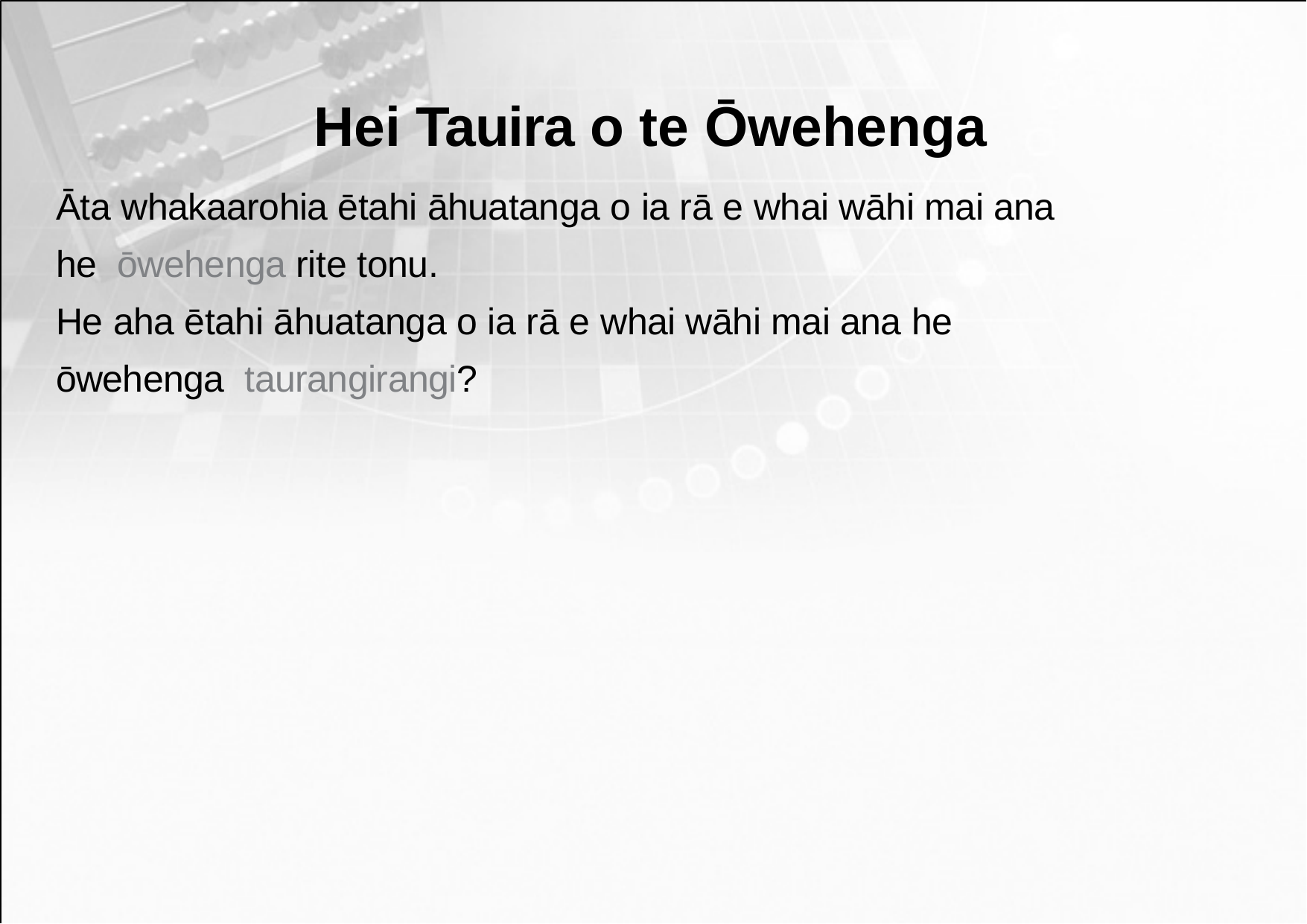

# Hei Tauira o te Ōwehenga
Āta whakaarohia ētahi āhuatanga o ia rā e whai wāhi mai ana he  ōwehenga rite tonu.
He aha ētahi āhuatanga o ia rā e whai wāhi mai ana he ōwehenga  taurangirangi?